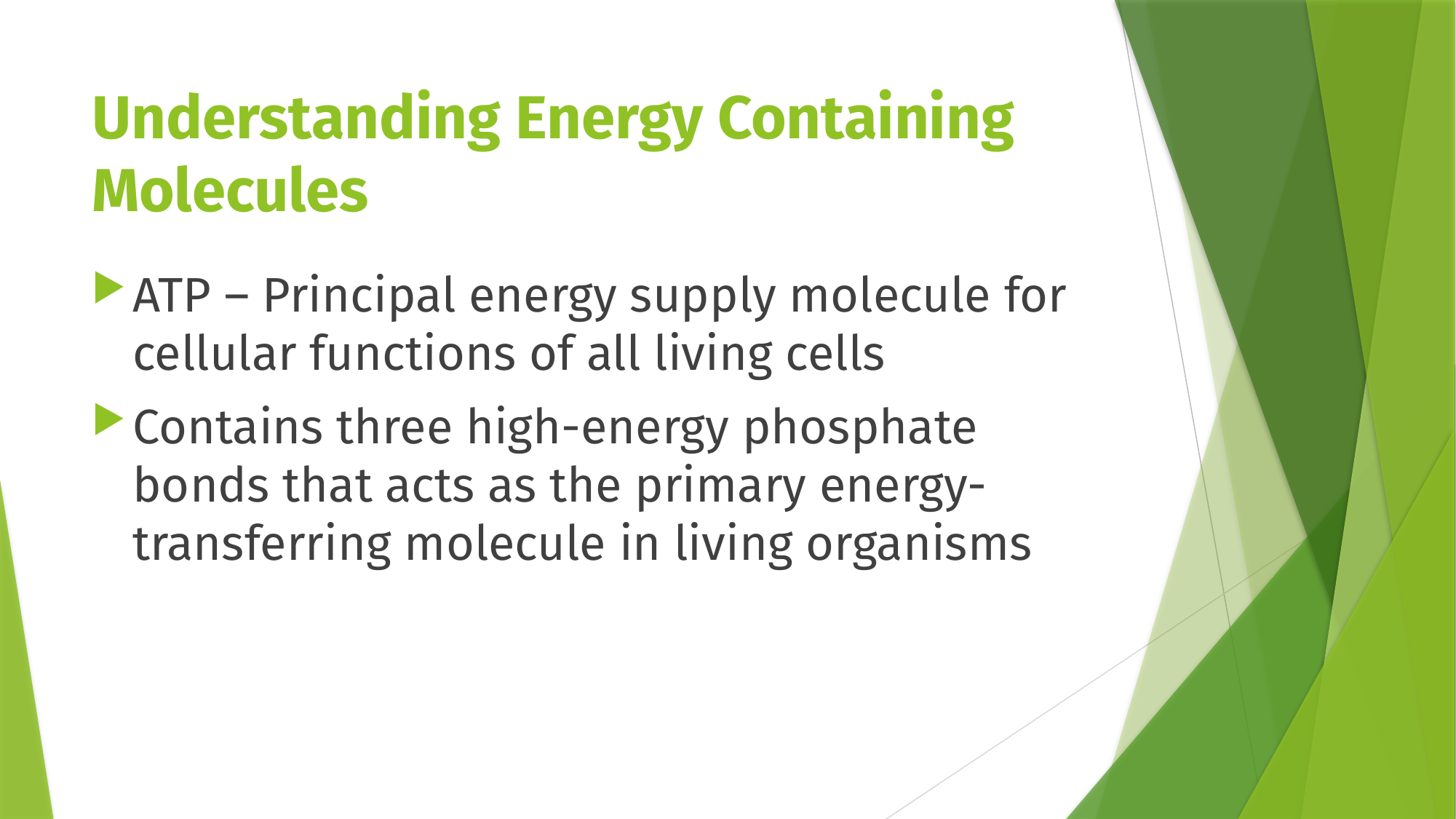

# Understanding Energy Containing Molecules
ATP – Principal energy supply molecule for cellular functions of all living cells
Contains three high-energy phosphate bonds that acts as the primary energy-transferring molecule in living organisms